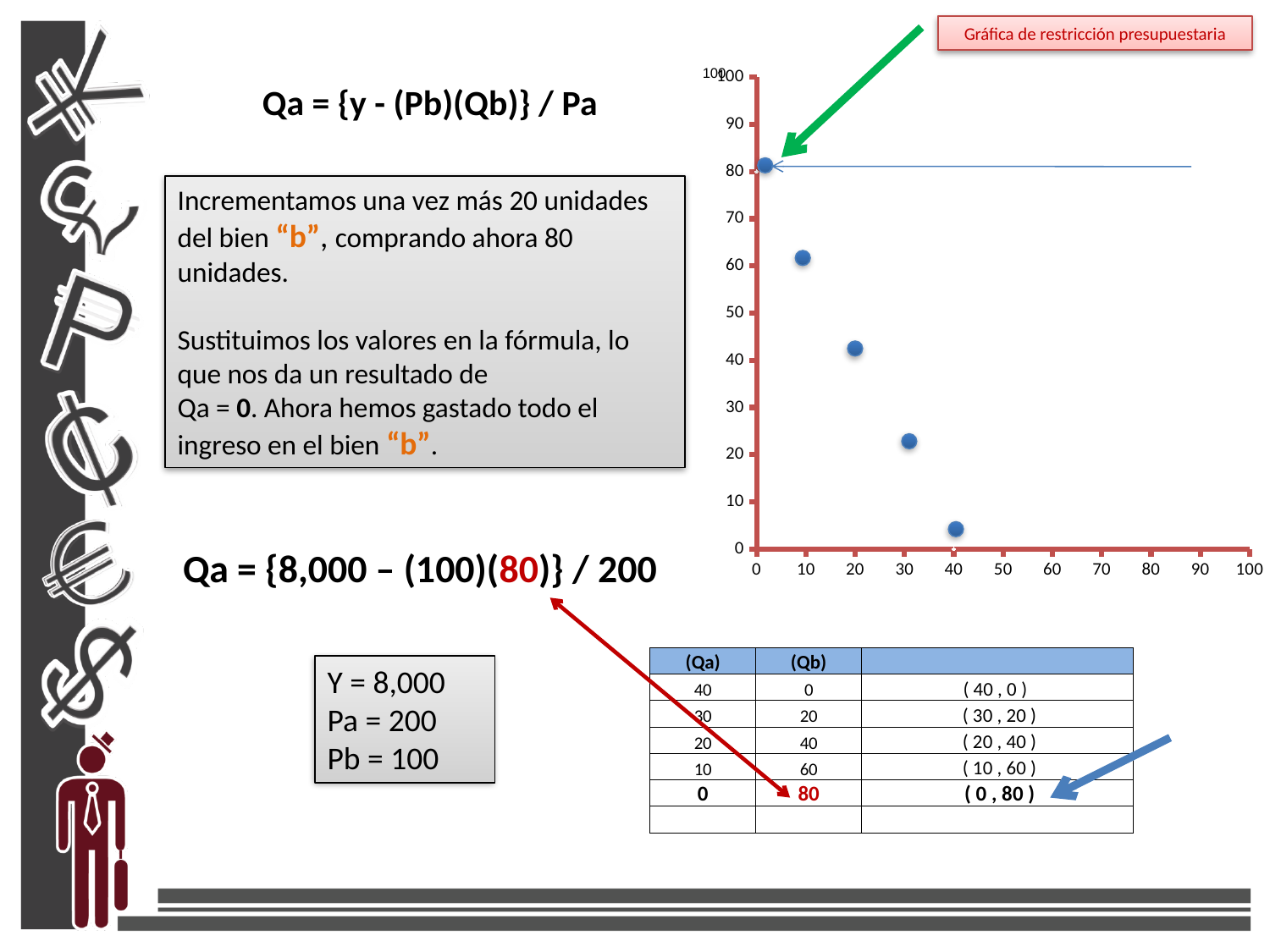

Gráfica de restricción presupuestaria
100

### Chart

| Category |  |
|---|---|
Qa = {y - (Pb)(Qb)} / Pa

Incrementamos una vez más 20 unidades del bien “b”, comprando ahora 80 unidades.

Sustituimos los valores en la fórmula, lo que nos da un resultado de
Qa = 0. Ahora hemos gastado todo el ingreso en el bien “b”.

Qa = {8,000 – (100)(80)} / 200
| (Qa) | (Qb) |  |
| --- | --- | --- |
| 40 | 0 | ( 40 , 0 ) |
| 30 | 20 | ( 30 , 20 ) |
| 20 | 40 | ( 20 , 40 ) |
| 10 | 60 | ( 10 , 60 ) |
| 0 | 80 | ( 0 , 80 ) |
|  |  |  |
Y = 8,000
Pa = 200
Pb = 100